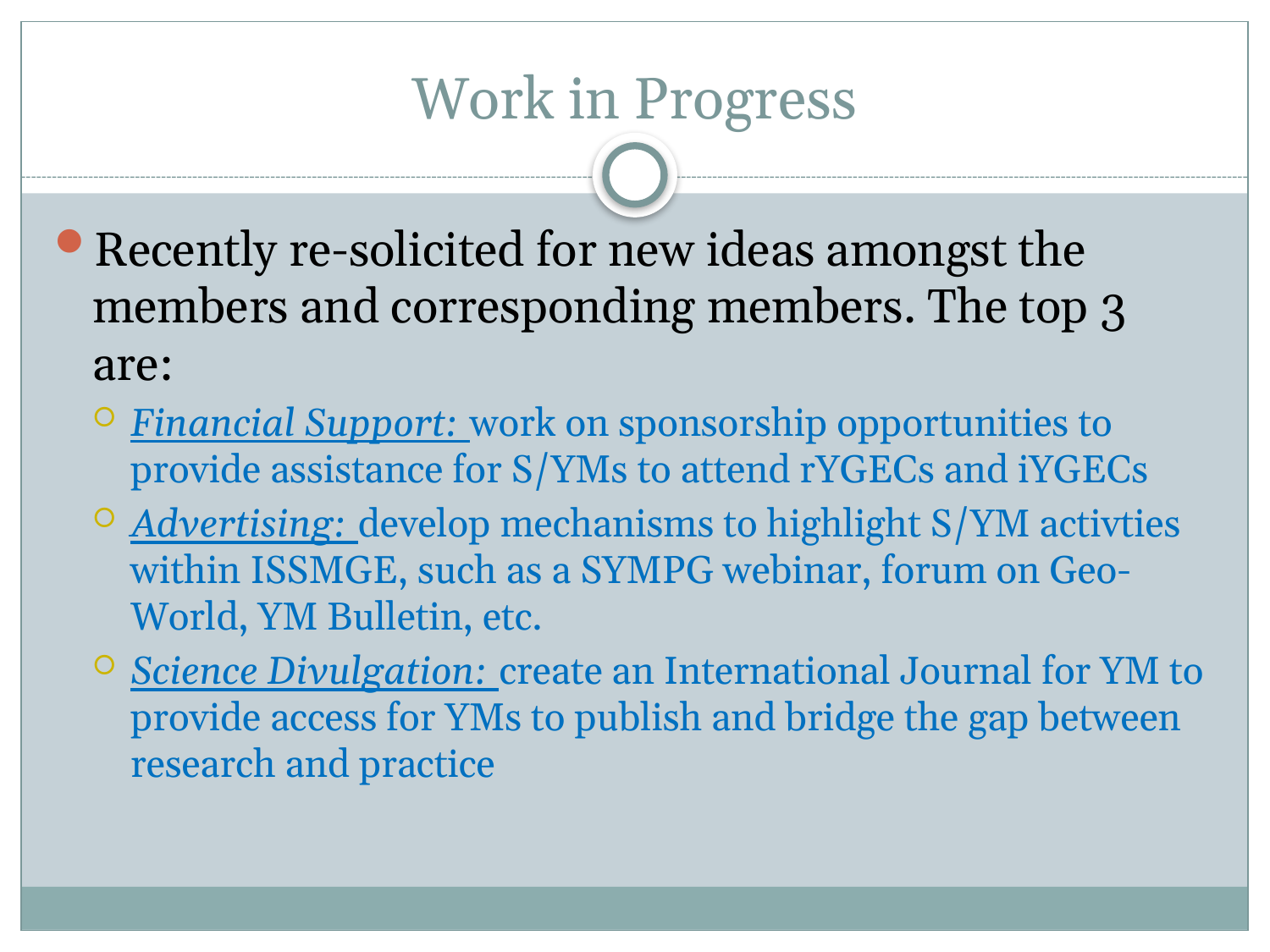

# Work in Progress
Recently re-solicited for new ideas amongst the members and corresponding members. The top 3 are:
Financial Support: work on sponsorship opportunities to provide assistance for S/YMs to attend rYGECs and iYGECs
Advertising: develop mechanisms to highlight S/YM activties within ISSMGE, such as a SYMPG webinar, forum on Geo-World, YM Bulletin, etc.
Science Divulgation: create an International Journal for YM to provide access for YMs to publish and bridge the gap between research and practice